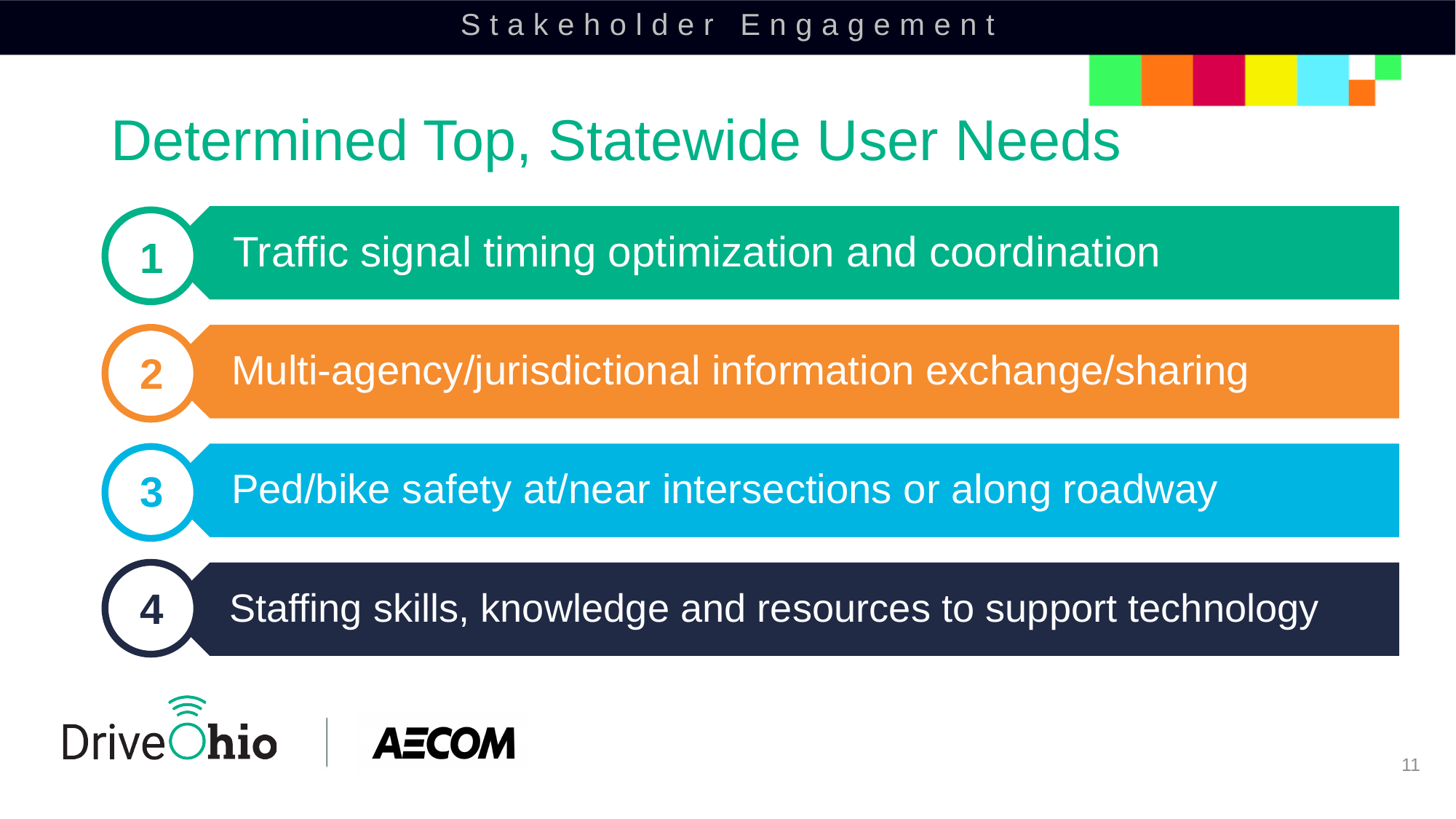

Stakeholder Engagement
# Determined Top, Statewide User Needs
  Traffic signal timing optimization and coordination
  Multi-agency/jurisdictional information exchange/sharing
  Ped/bike safety at/near intersections or along roadway
  Staffing skills, knowledge and resources to support technology

1

2

3

4
11